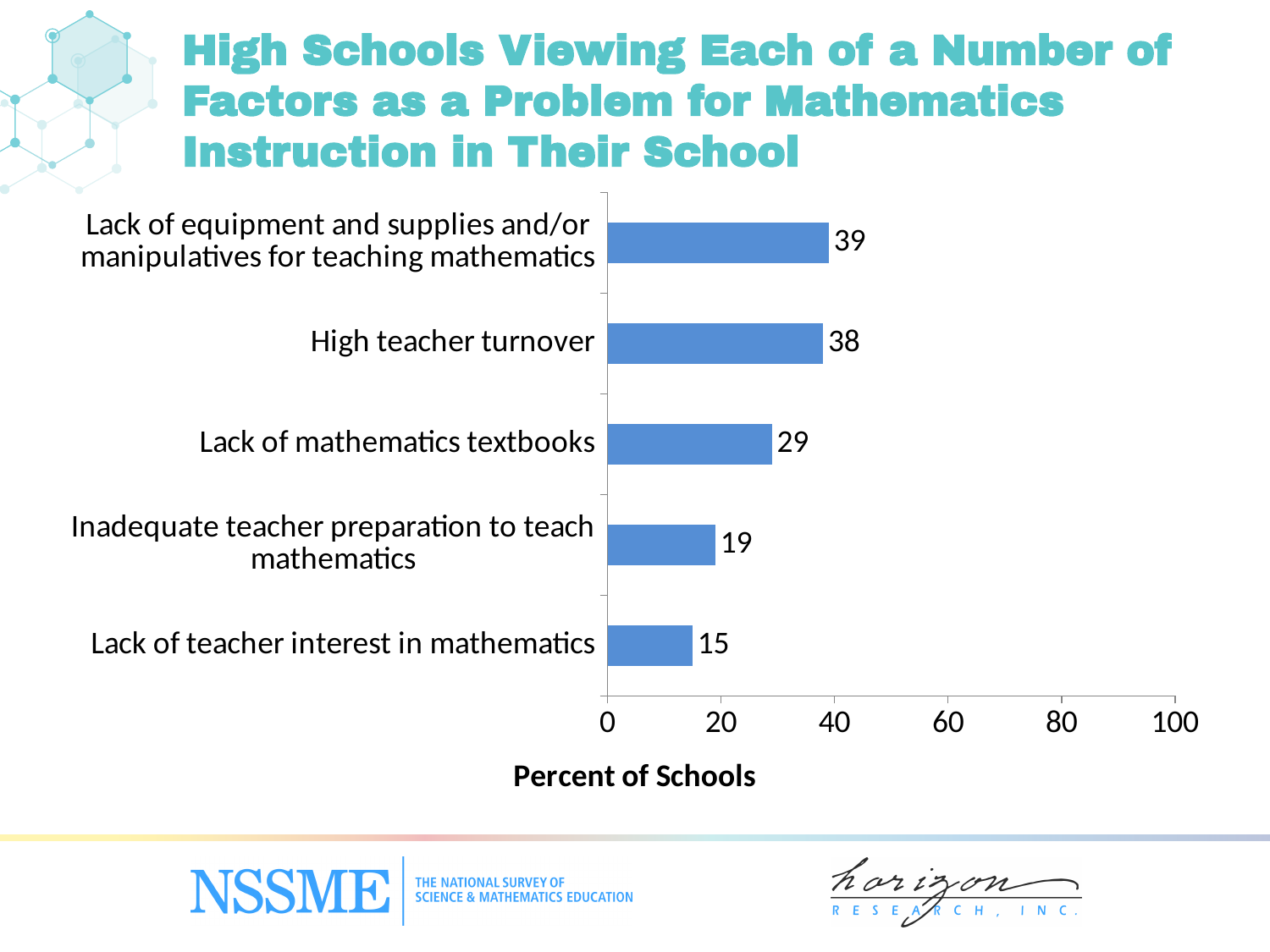

# High Schools Viewing Each of a Number of Factors as a Problem for Mathematics Instruction in Their School

### Chart

| Category | Percent of Schools |
|---|---|
| Lack of teacher interest in mathematics | 15.0 |
| Inadequate teacher preparation to teach mathematics | 19.0 |
| Lack of mathematics textbooks | 29.0 |
| High teacher turnover | 38.0 |
| Lack of equipment and supplies and/‌or manipulatives for teaching mathematics | 39.0 |